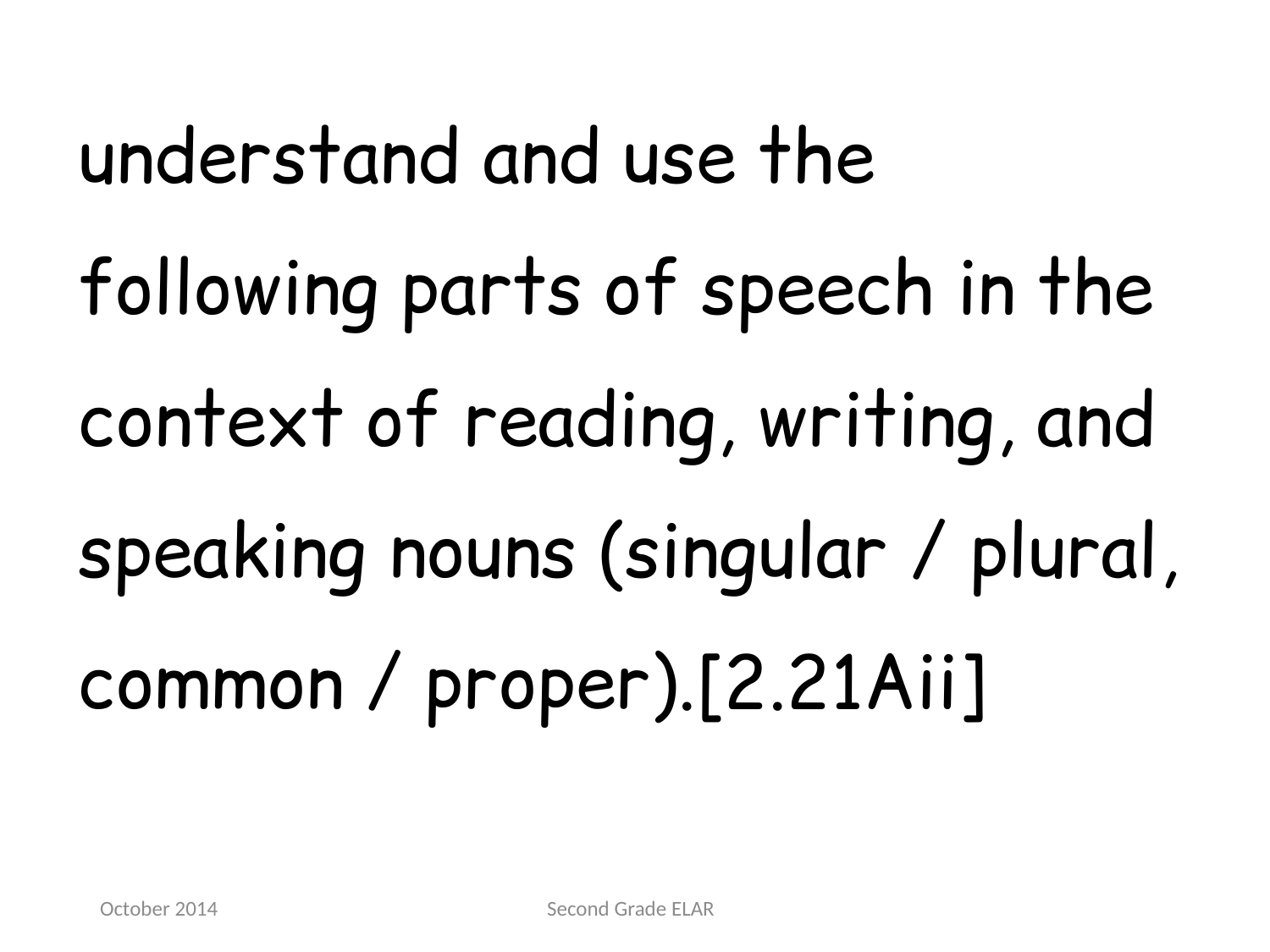

understand and use the following parts of speech in the context of reading, writing, and speaking nouns (singular / plural, common / proper).[2.21Aii]
October 2014
Second Grade ELAR